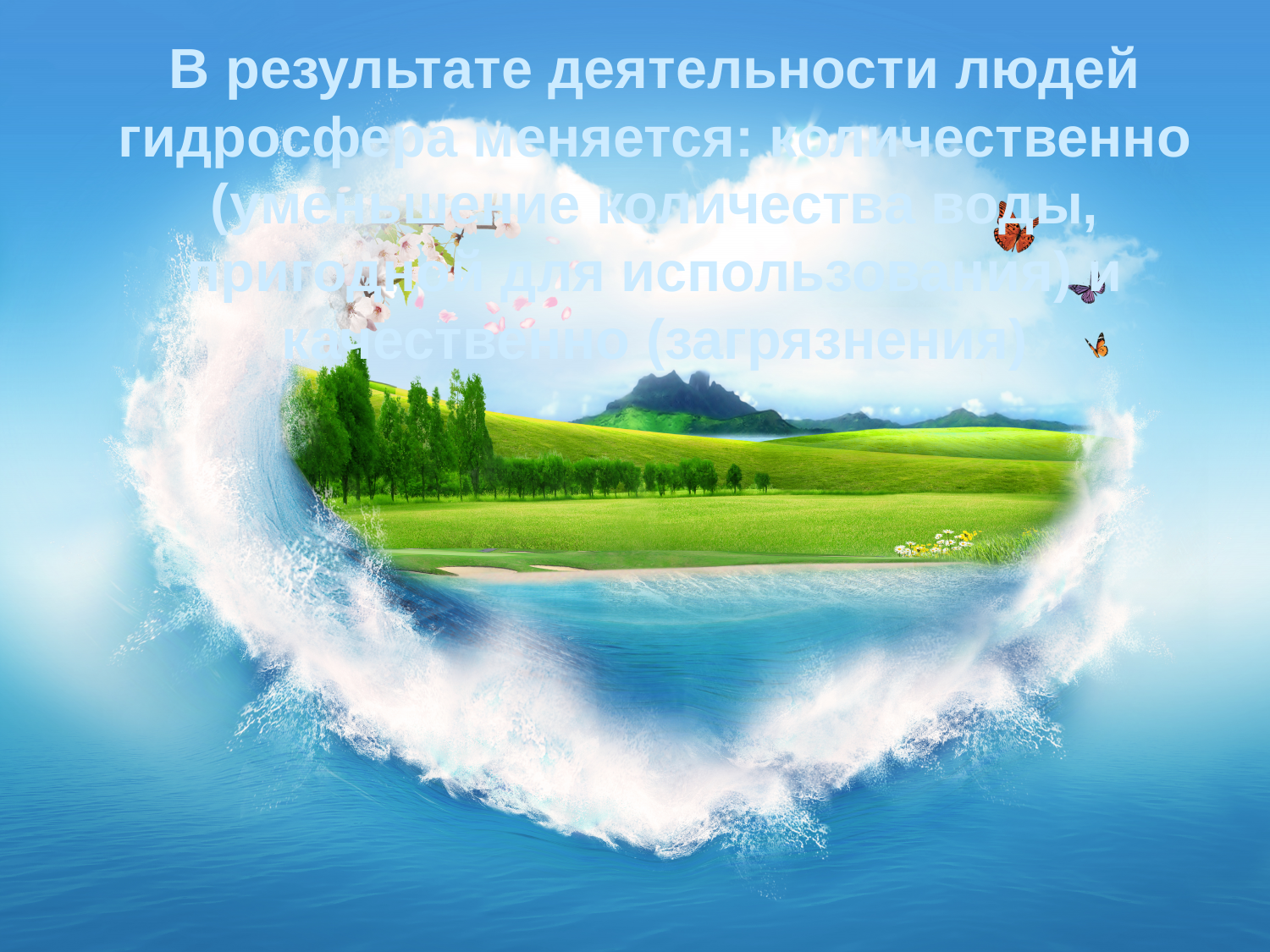

В результате деятельности людей гидросфера меняется: количественно (уменьшение количества воды, пригодной для использования) и качественно (загрязнения)